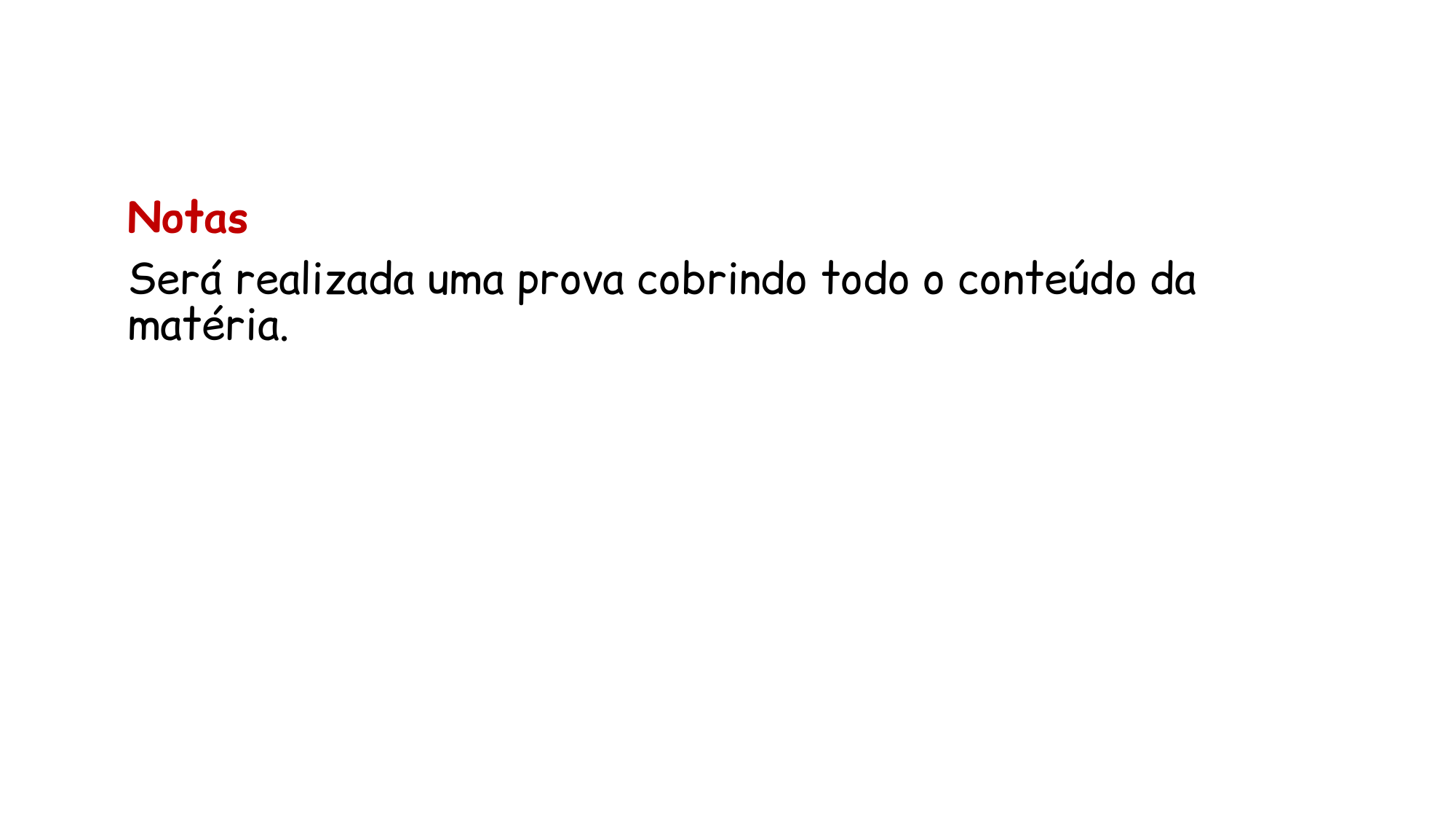

Notas
Será realizada uma prova cobrindo todo o conteúdo da matéria.

20